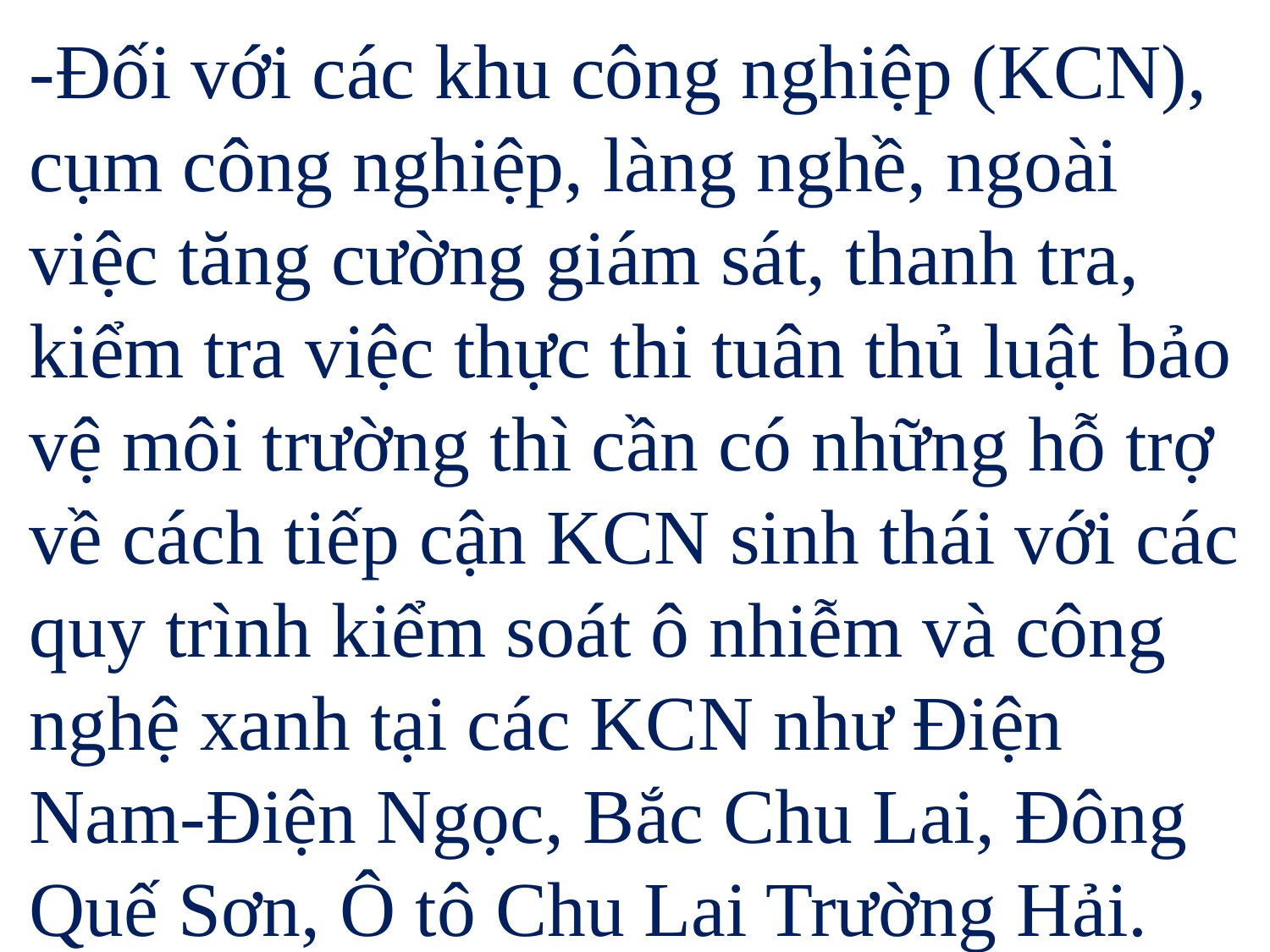

-Đối với các khu công nghiệp (KCN), cụm công nghiệp, làng nghề, ngoài việc tăng cường giám sát, thanh tra, kiểm tra việc thực thi tuân thủ luật bảo vệ môi trường thì cần có những hỗ trợ về cách tiếp cận KCN sinh thái với các quy trình kiểm soát ô nhiễm và công nghệ xanh tại các KCN như Điện Nam-Điện Ngọc, Bắc Chu Lai, Đông Quế Sơn, Ô tô Chu Lai Trường Hải.